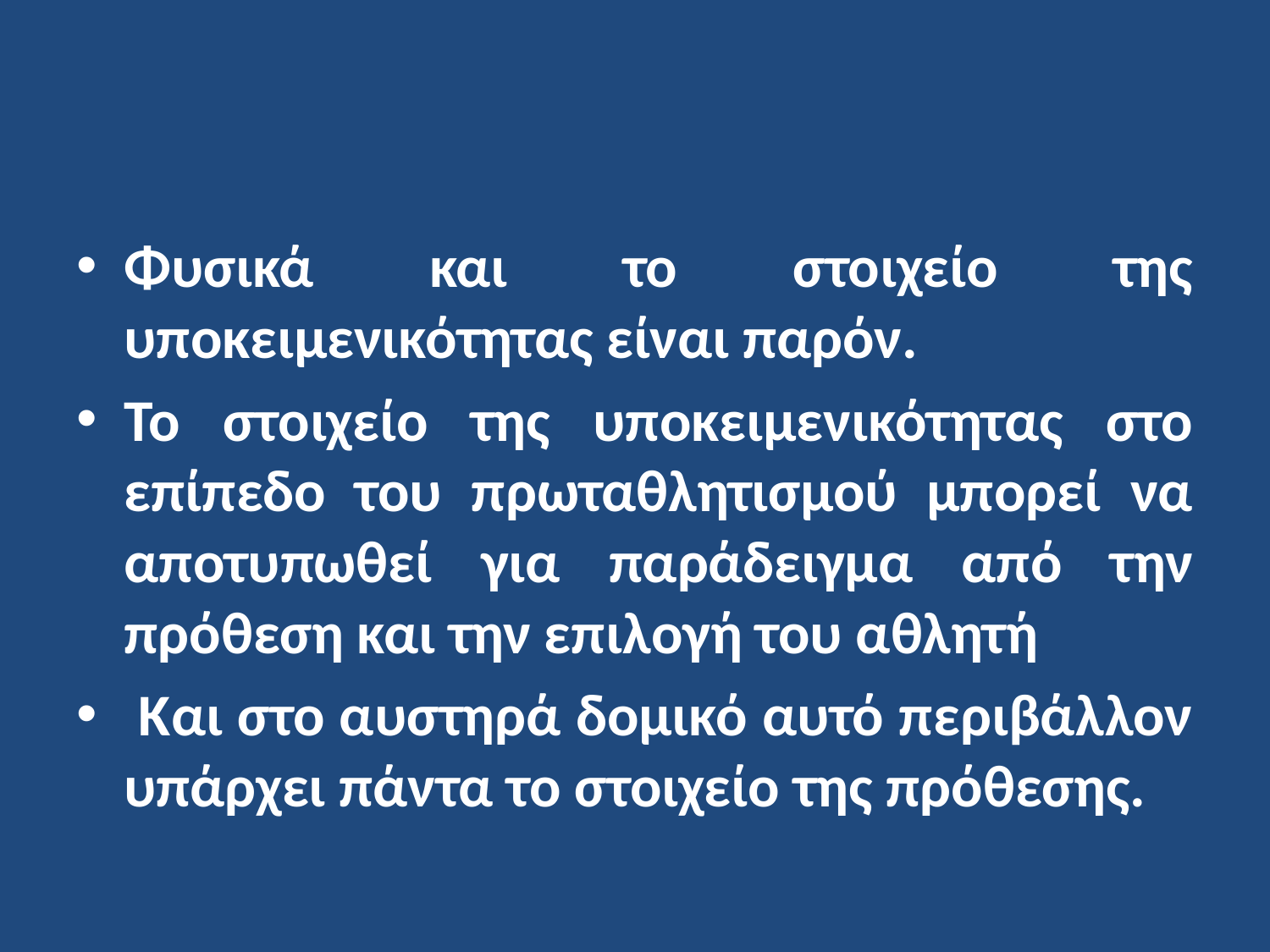

Φυσικά και το στοιχείο της υποκειμενικότητας είναι παρόν.
Το στοιχείο της υποκειμενικότητας στο επίπεδο του πρωταθλητισμού μπορεί να αποτυπωθεί για παράδειγμα από την πρόθεση και την επιλογή του αθλητή
 Και στο αυστηρά δομικό αυτό περιβάλλον υπάρχει πάντα το στοιχείο της πρόθεσης.